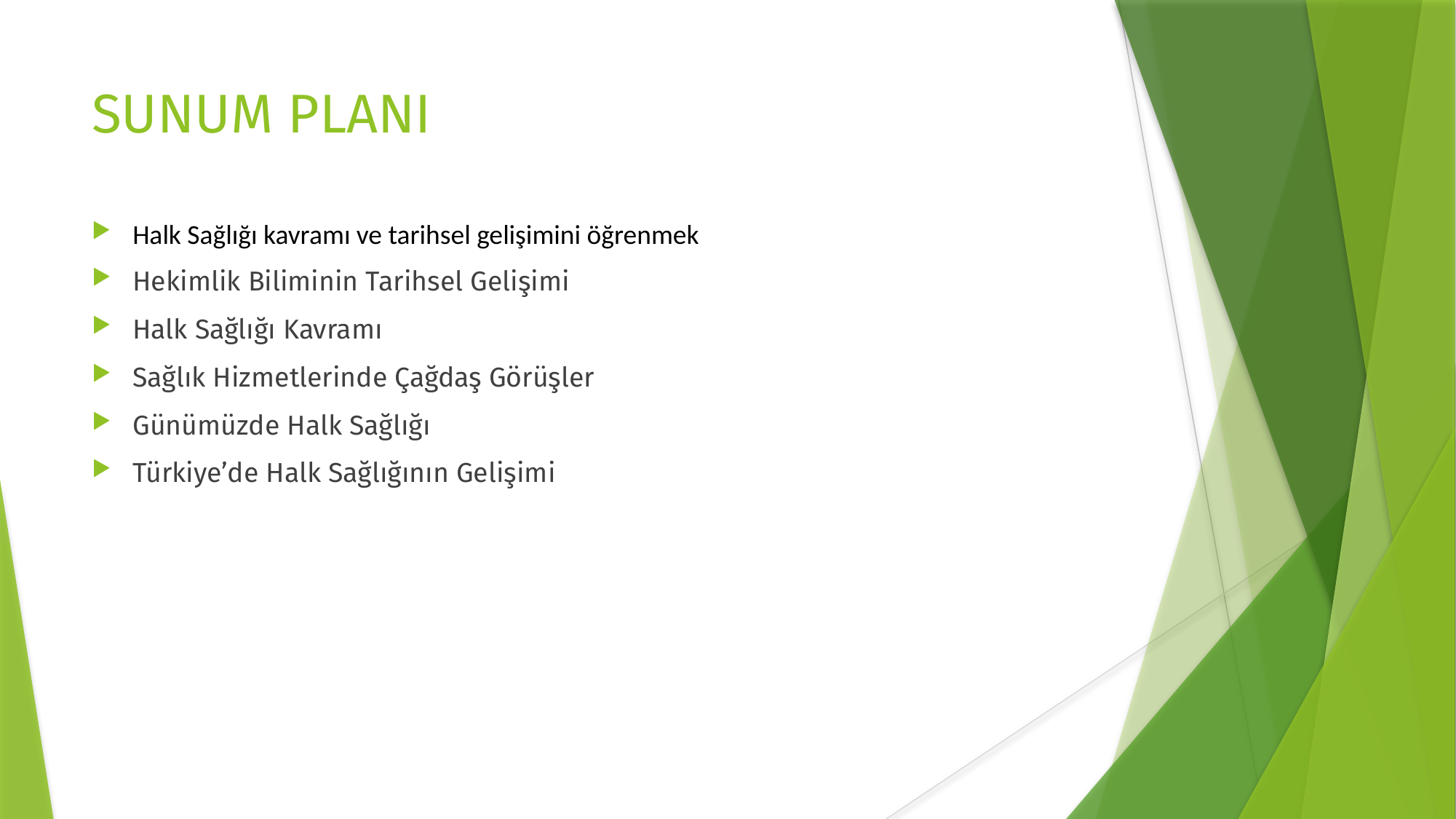

# SUNUM PLANI
Halk Sağlığı kavramı ve tarihsel gelişimini öğrenmek

Hekimlik Biliminin Tarihsel Gelişimi
Halk Sağlığı Kavramı
Sağlık Hizmetlerinde Çağdaş Görüşler
Günümüzde Halk Sağlığı
Türkiye’de Halk Sağlığının Gelişimi